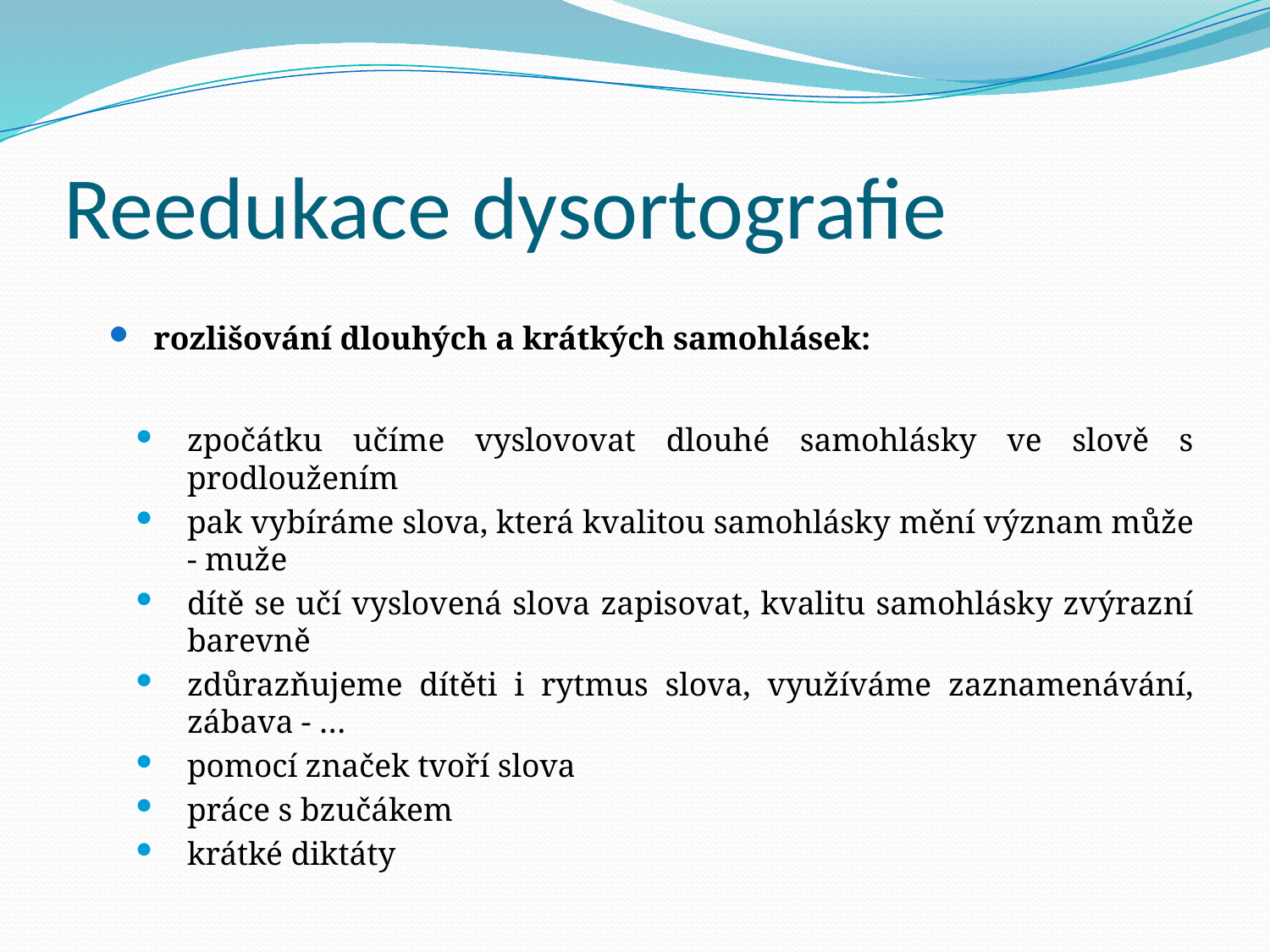

# Reedukace dysortografie

rozlišování dlouhých a krátkých samohlásek:

zpočátku učíme vyslovovat dlouhé samohlásky ve slově s prodloužením
pak vybíráme slova, která kvalitou samohlásky mění význam může - muže
dítě se učí vyslovená slova zapisovat, kvalitu samohlásky zvýrazní barevně
zdůrazňujeme dítěti i rytmus slova, využíváme zaznamenávání, zábava - …
pomocí značek tvoří slova
práce s bzučákem
krátké diktáty